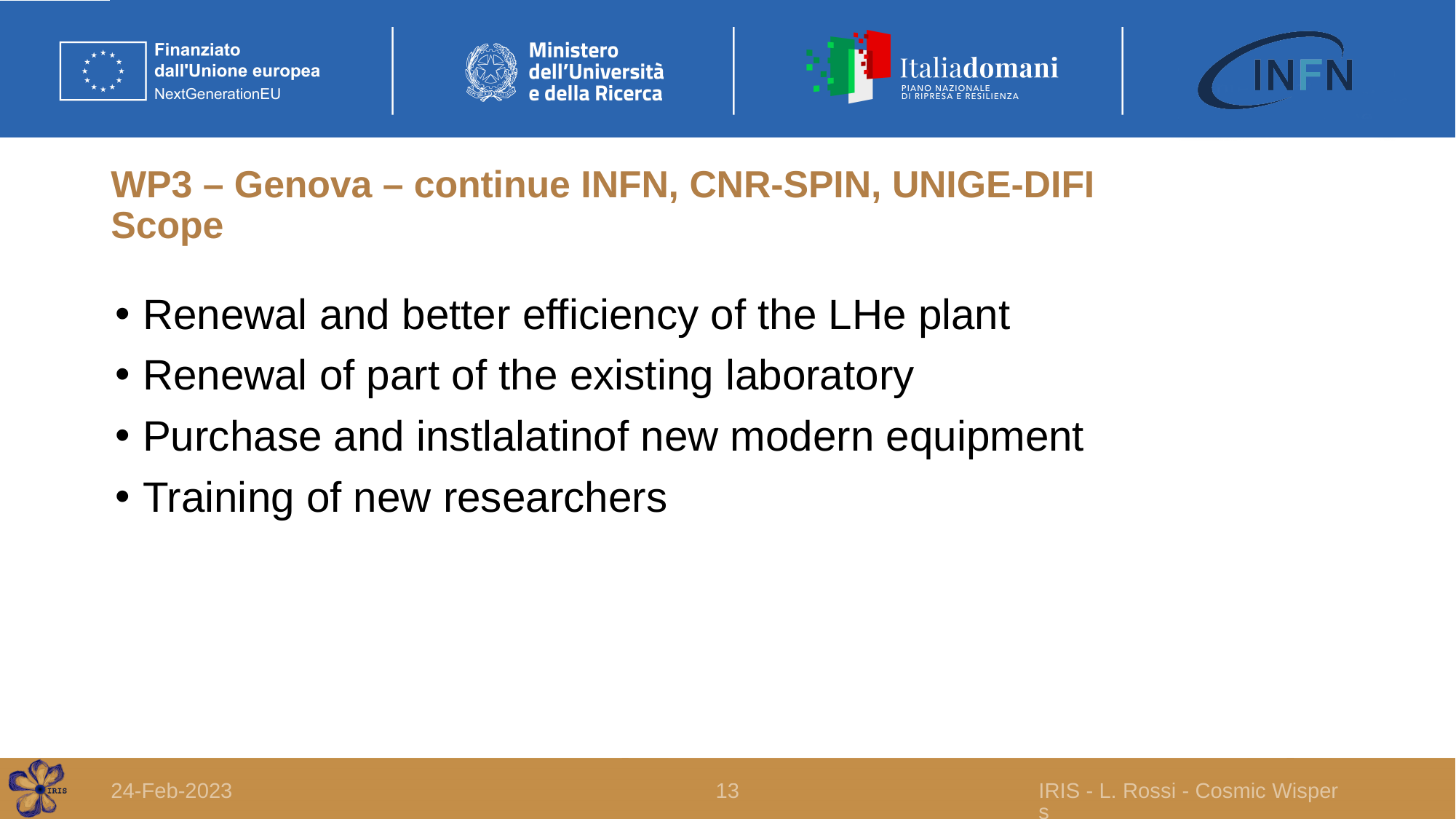

# WP3 – Genova – continue INFN, CNR-SPIN, UNIGE-DIFI Scope
Renewal and better efficiency of the LHe plant
Renewal of part of the existing laboratory
Purchase and instlalatinof new modern equipment
Training of new researchers
24-Feb-2023
13
IRIS - L. Rossi - Cosmic Wispers